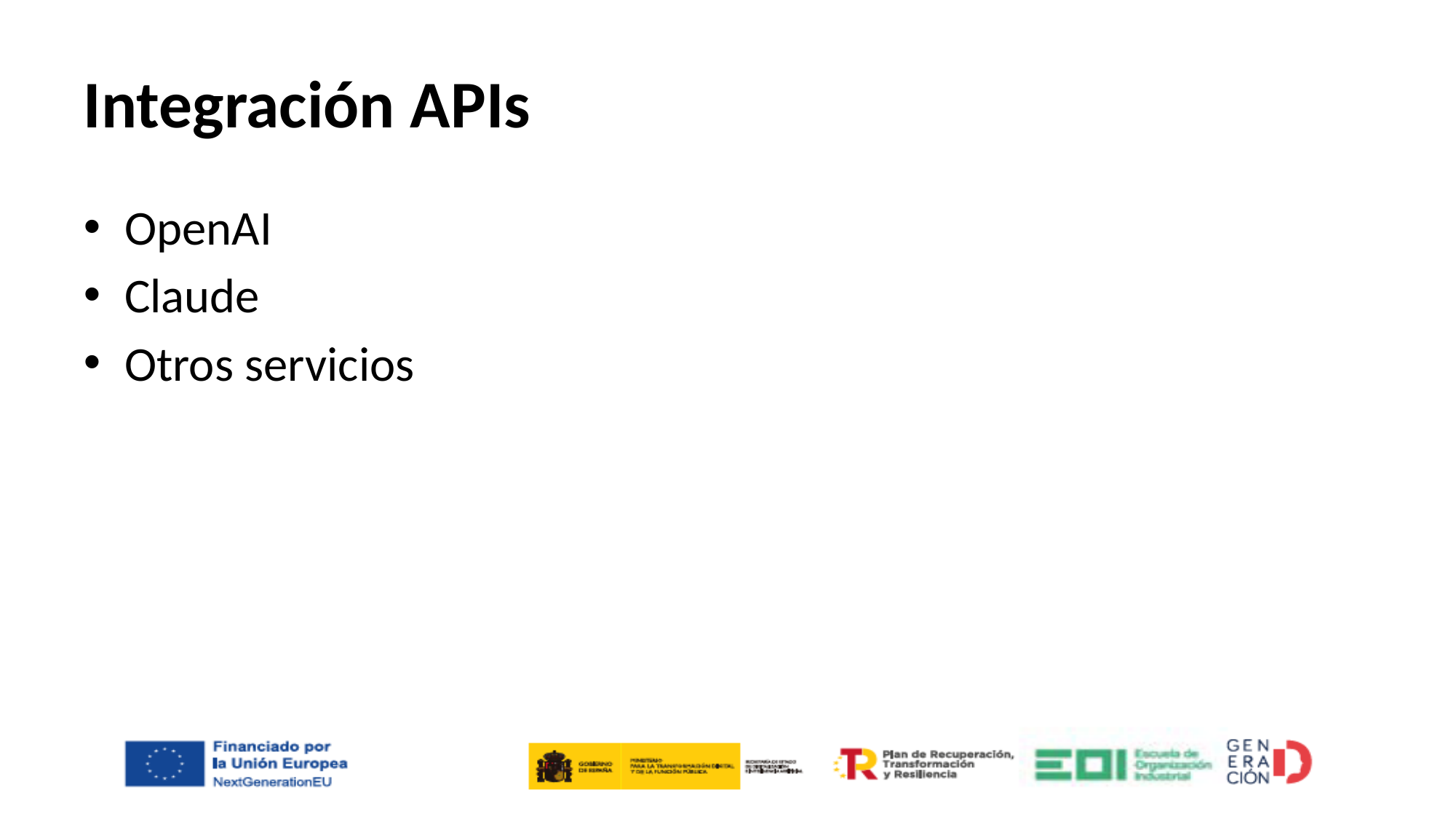

# Integración APIs
OpenAI
Claude
Otros servicios